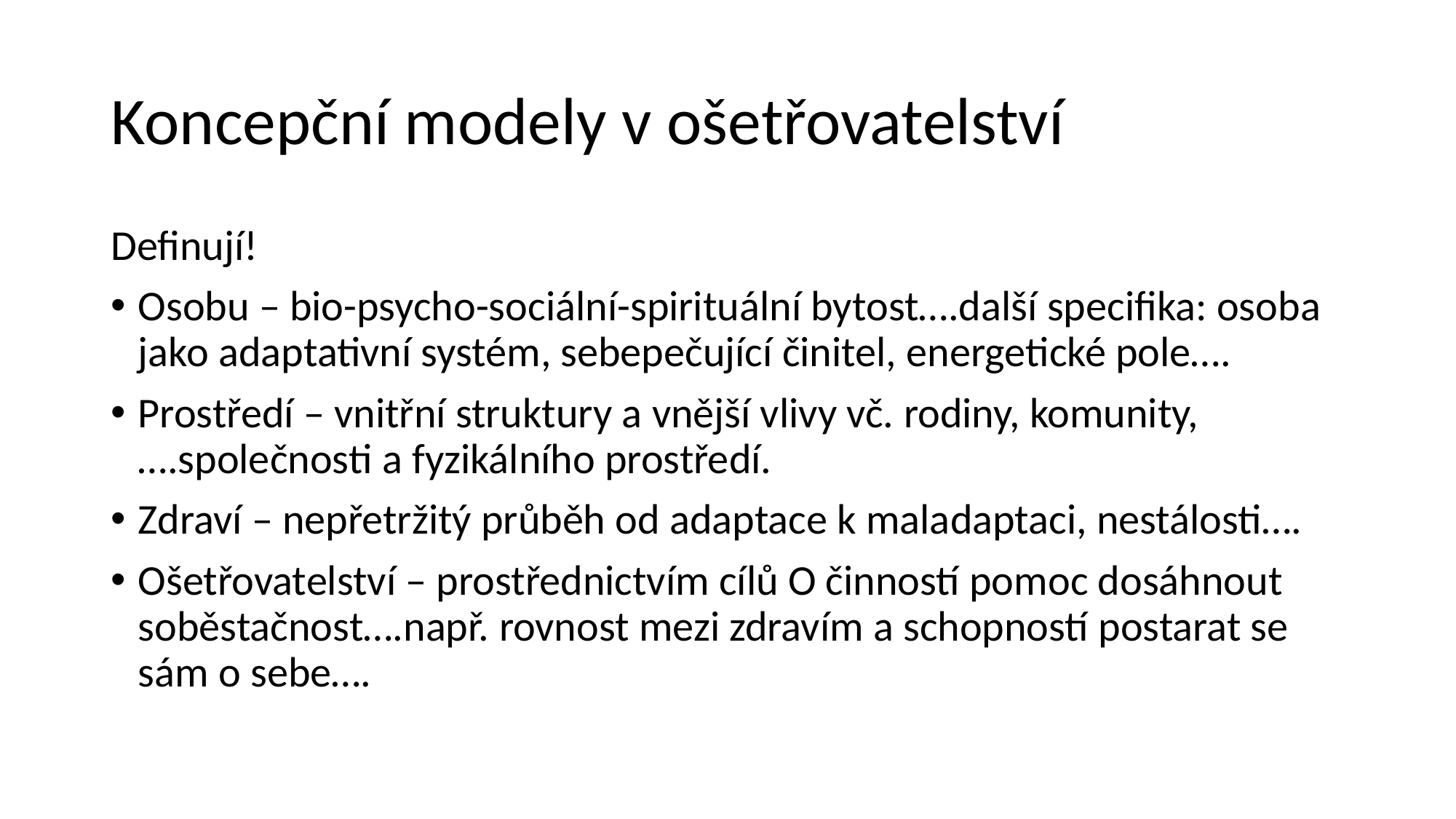

# Koncepční modely v ošetřovatelství
Definují!
Osobu – bio-psycho-sociální-spirituální bytost….další specifika: osoba jako adaptativní systém, sebepečující činitel, energetické pole….
Prostředí – vnitřní struktury a vnější vlivy vč. rodiny, komunity,….společnosti a fyzikálního prostředí.
Zdraví – nepřetržitý průběh od adaptace k maladaptaci, nestálosti….
Ošetřovatelství – prostřednictvím cílů O činností pomoc dosáhnout soběstačnost….např. rovnost mezi zdravím a schopností postarat se sám o sebe….